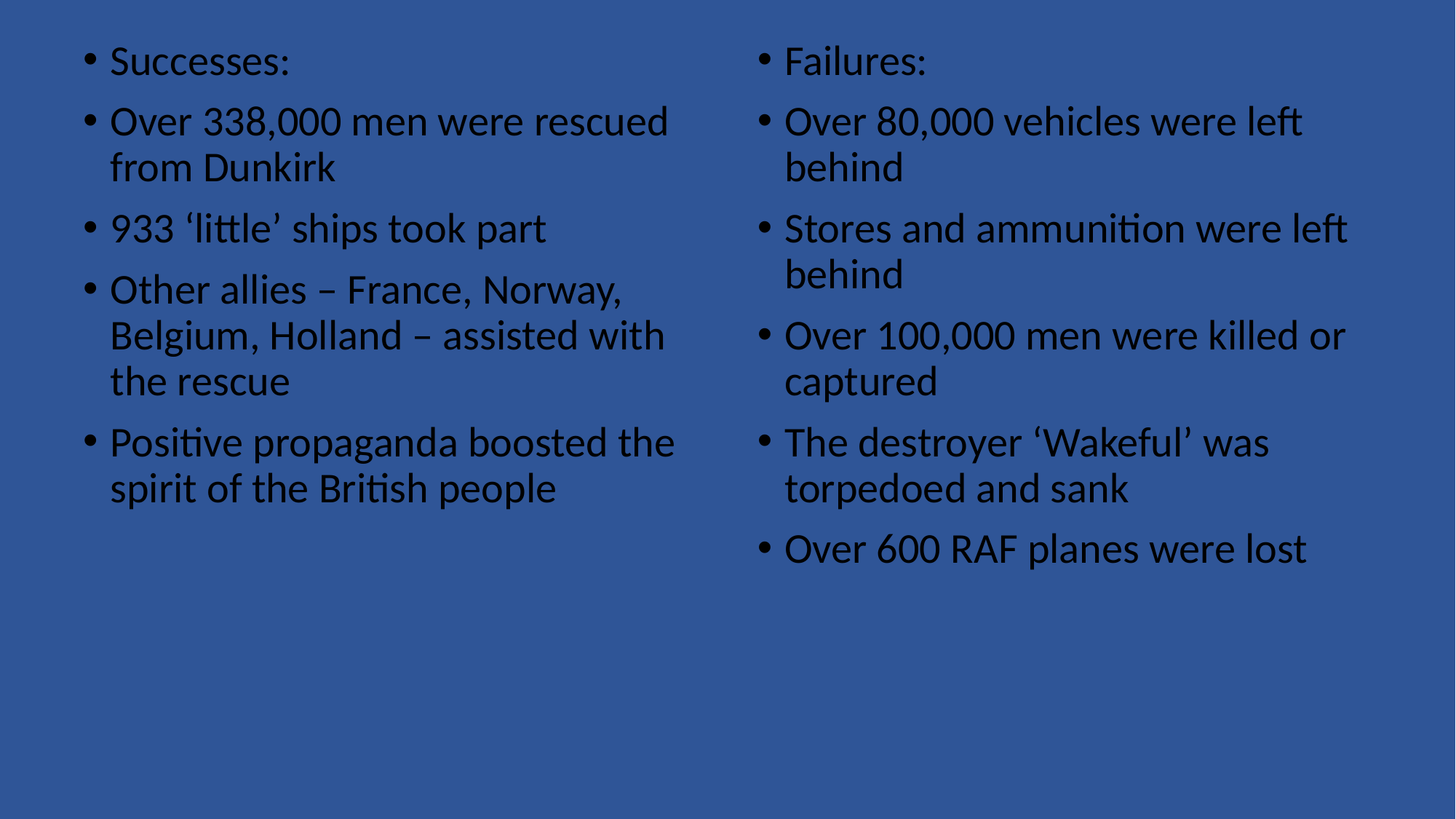

#
Successes:
Over 338,000 men were rescued from Dunkirk
933 ‘little’ ships took part
Other allies – France, Norway, Belgium, Holland – assisted with the rescue
Positive propaganda boosted the spirit of the British people

Failures:
Over 80,000 vehicles were left behind
Stores and ammunition were left behind
Over 100,000 men were killed or captured
The destroyer ‘Wakeful’ was torpedoed and sank
Over 600 RAF planes were lost